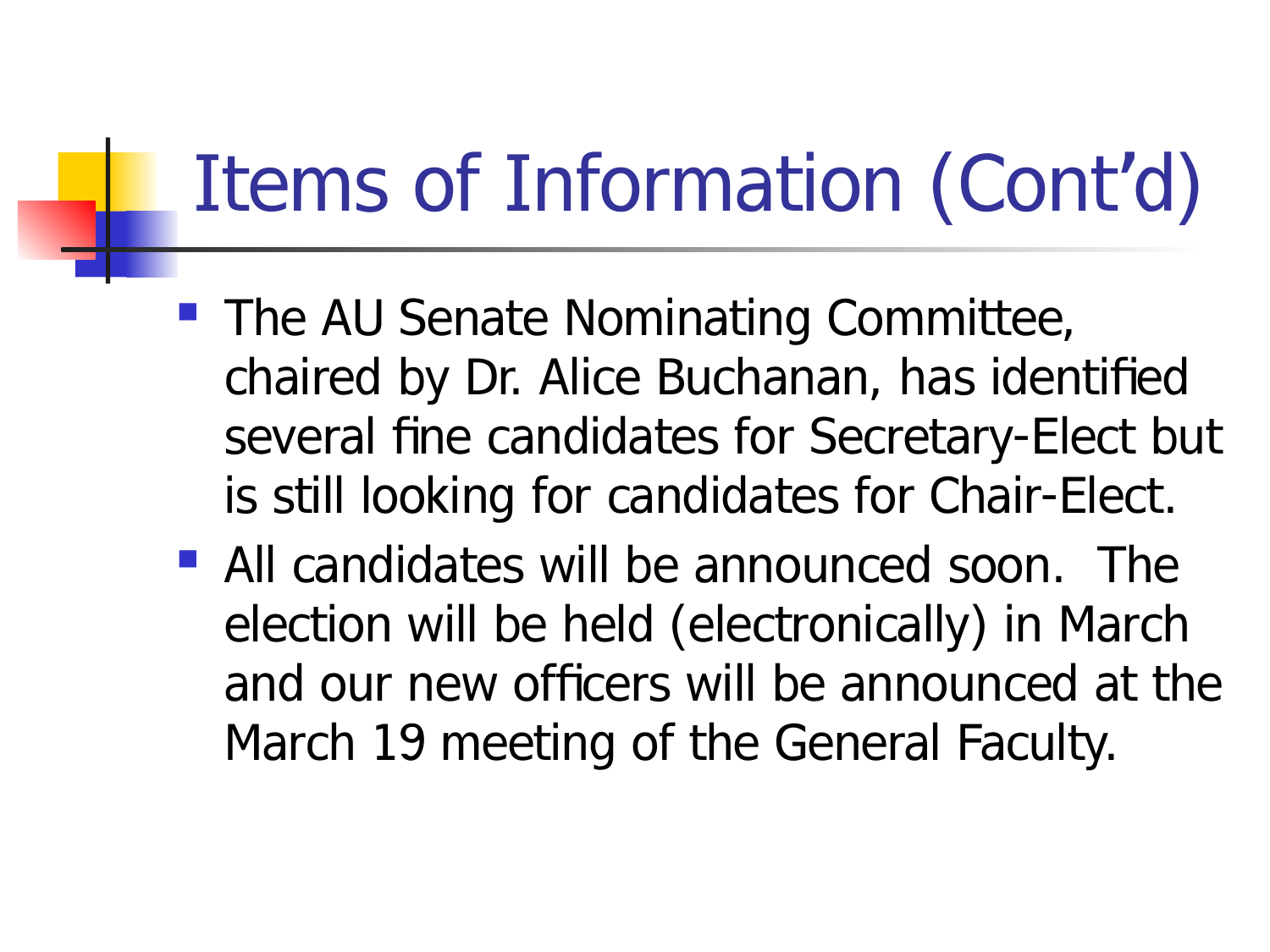

# Items of Information (Cont’d)
The AU Senate Nominating Committee, chaired by Dr. Alice Buchanan, has identified several fine candidates for Secretary-Elect but is still looking for candidates for Chair-Elect.
All candidates will be announced soon.  The election will be held (electronically) in March and our new officers will be announced at the March 19 meeting of the General Faculty.